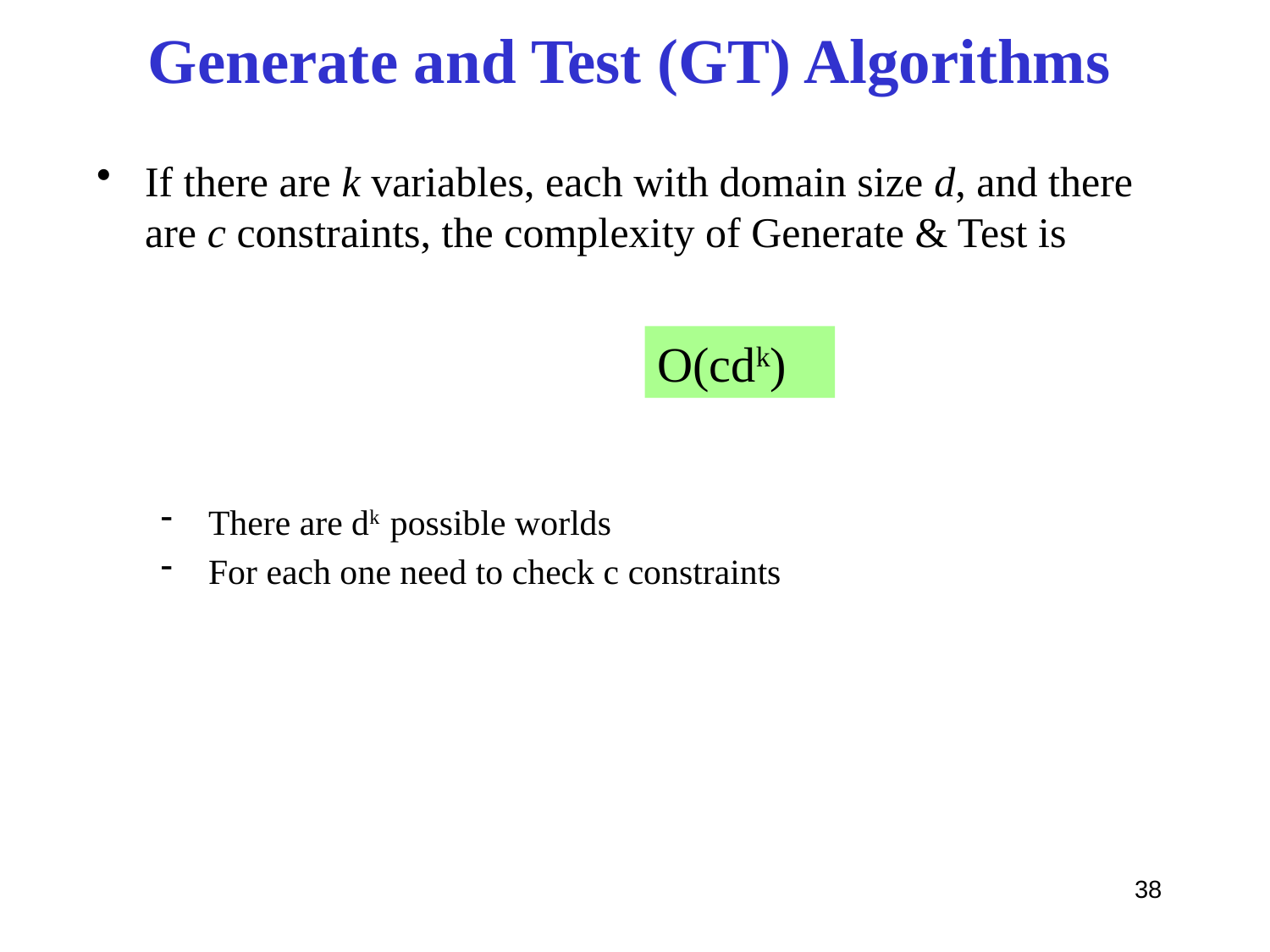

# Generate and Test (GT) Algorithms
If there are k variables, each with domain size d, and there are c constraints, the complexity of Generate & Test is

There are dk  possible worlds
For each one need to check c constraints

O(cdk)
38